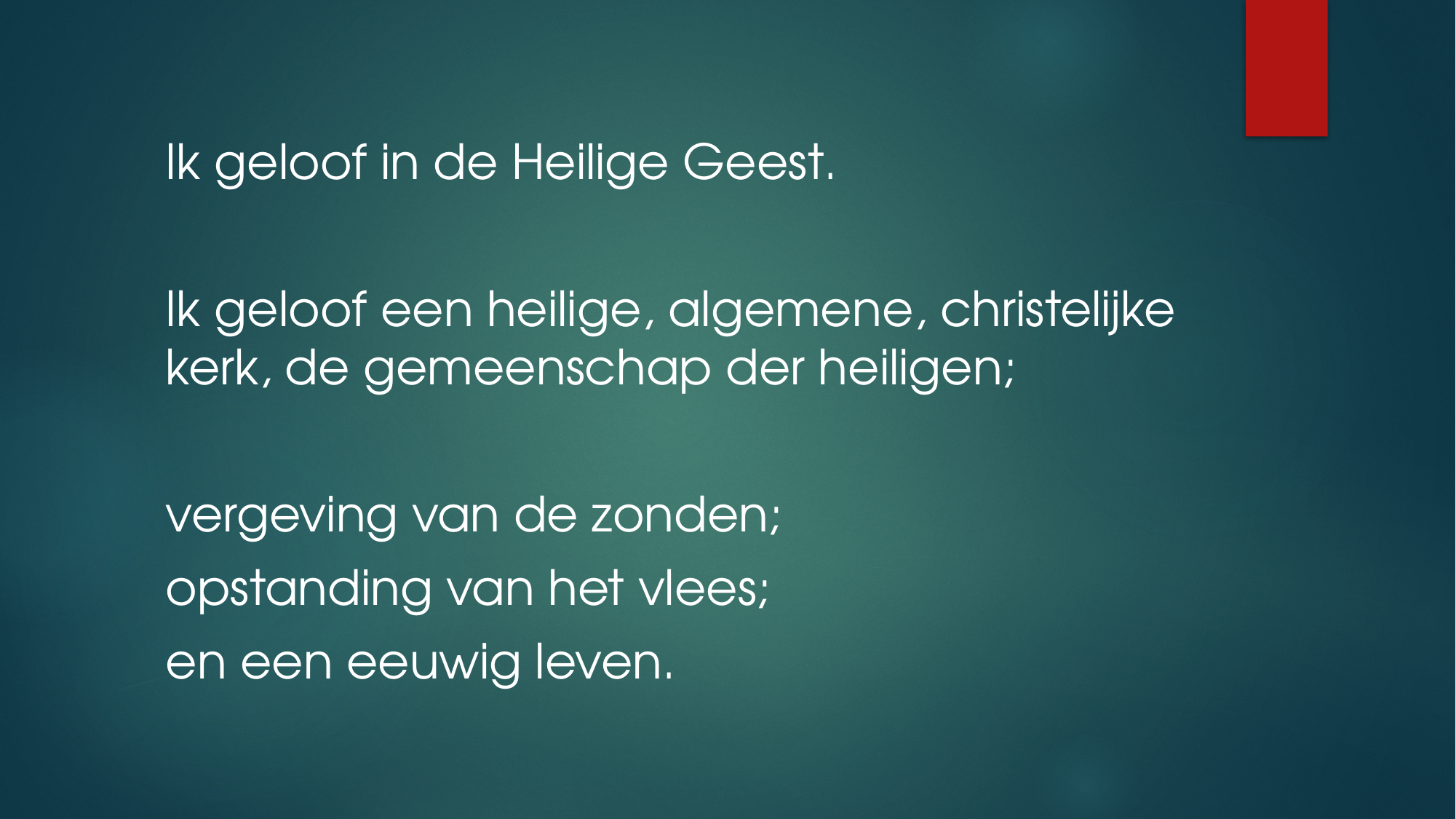

#
Ik geloof in de Heilige Geest.

Ik geloof een heilige, algemene, christelijke kerk, de gemeenschap der heiligen;

vergeving van de zonden;
opstanding van het vlees;
en een eeuwig leven.